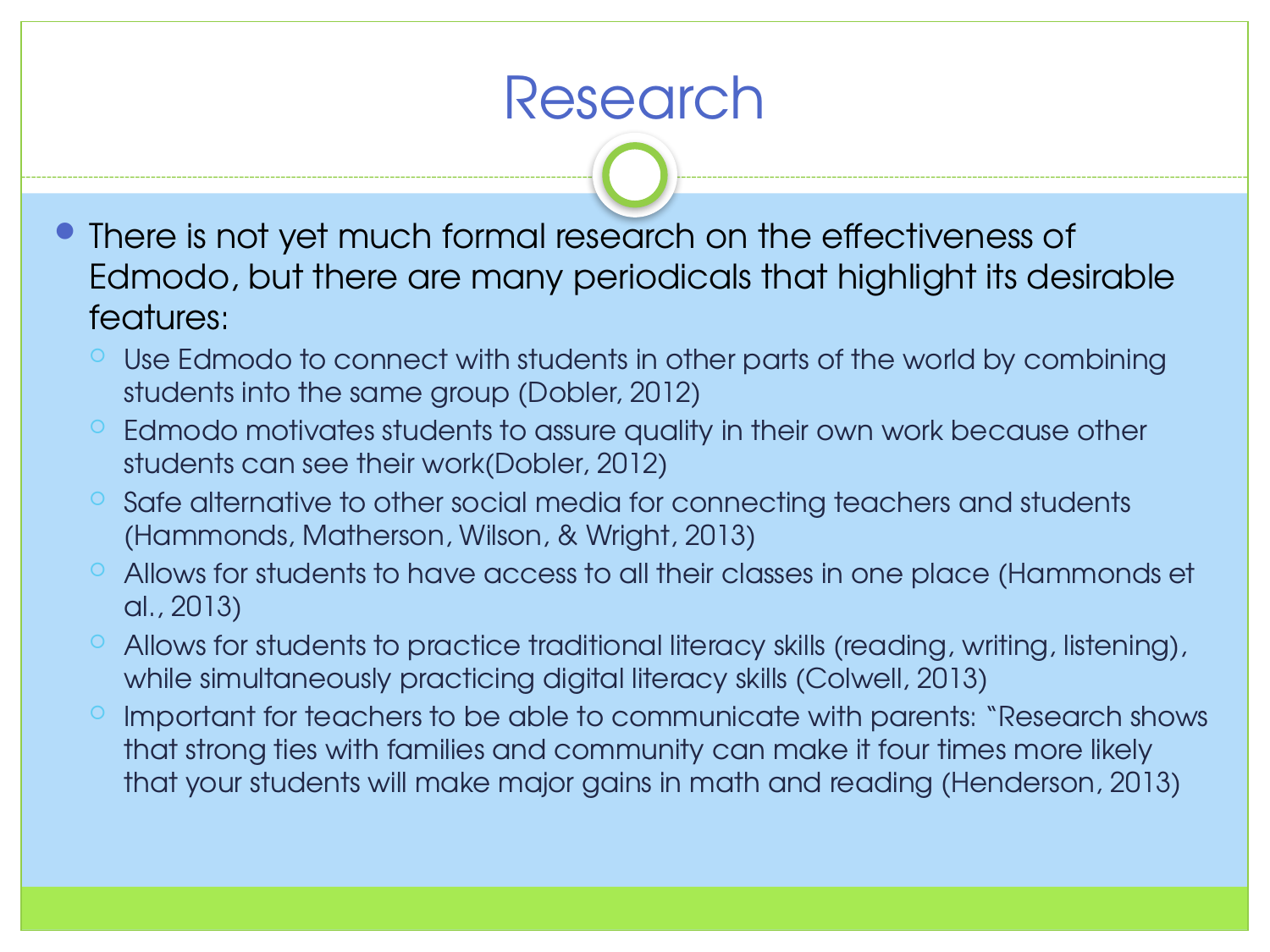

# Research
There is not yet much formal research on the effectiveness of Edmodo, but there are many periodicals that highlight its desirable features:
Use Edmodo to connect with students in other parts of the world by combining students into the same group (Dobler, 2012)
Edmodo motivates students to assure quality in their own work because other students can see their work(Dobler, 2012)
Safe alternative to other social media for connecting teachers and students (Hammonds, Matherson, Wilson, & Wright, 2013)
Allows for students to have access to all their classes in one place (Hammonds et al., 2013)
Allows for students to practice traditional literacy skills (reading, writing, listening), while simultaneously practicing digital literacy skills (Colwell, 2013)
Important for teachers to be able to communicate with parents: “Research shows that strong ties with families and community can make it four times more likely that your students will make major gains in math and reading (Henderson, 2013)